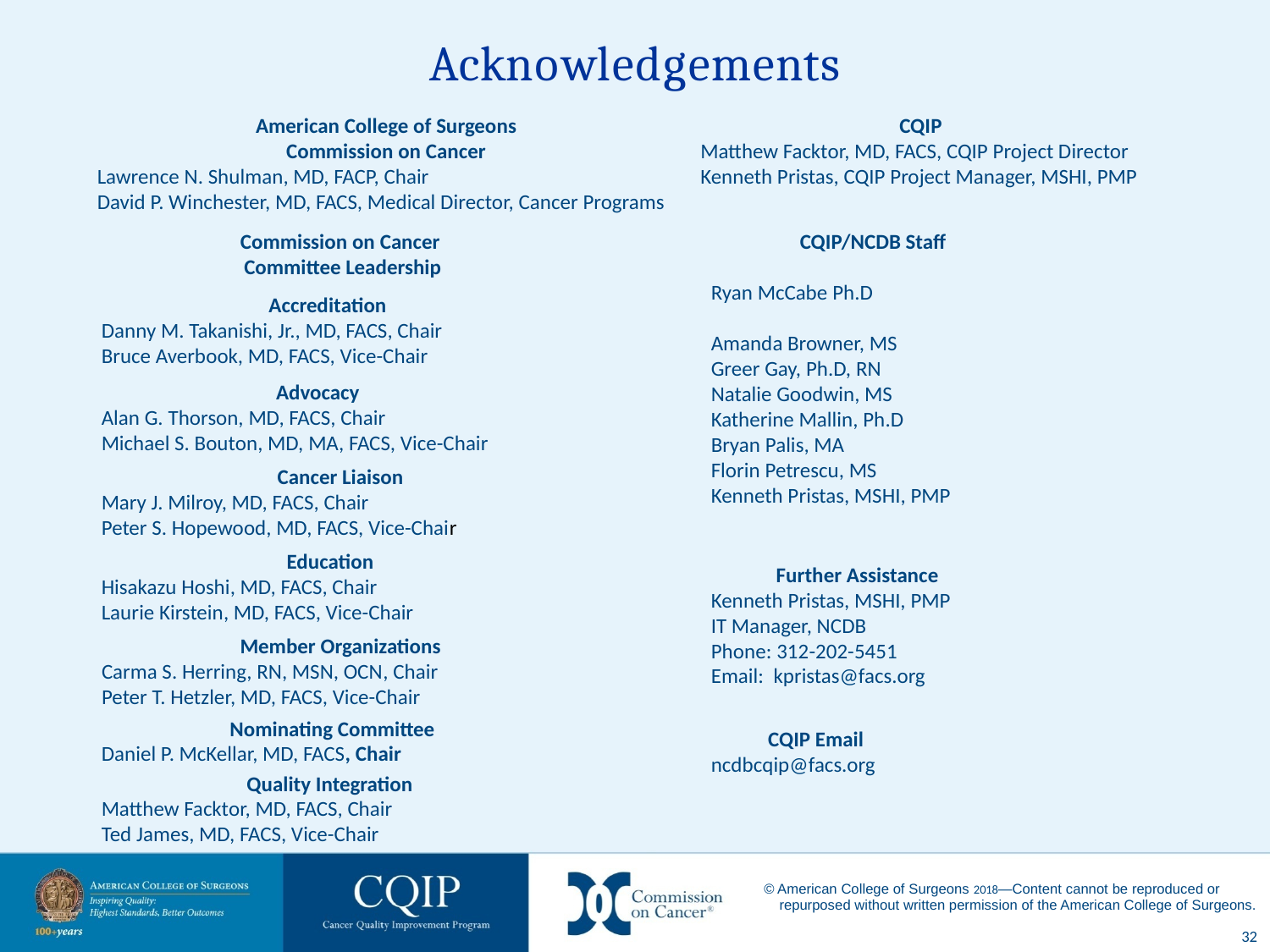

# Acknowledgements
American College of Surgeons
Commission on Cancer
Lawrence N. Shulman, MD, FACP, Chair
David P. Winchester, MD, FACS, Medical Director, Cancer Programs
CQIP
Matthew Facktor, MD, FACS, CQIP Project Director
Kenneth Pristas, CQIP Project Manager, MSHI, PMP
Commission on Cancer
Committee Leadership
CQIP/NCDB Staff

Ryan McCabe Ph.D

Amanda Browner, MS
Greer Gay, Ph.D, RN
Natalie Goodwin, MS
Katherine Mallin, Ph.D
Bryan Palis, MA
Florin Petrescu, MS
Kenneth Pristas, MSHI, PMP
Accreditation
Danny M. Takanishi, Jr., MD, FACS, Chair
Bruce Averbook, MD, FACS, Vice-Chair
Advocacy
Alan G. Thorson, MD, FACS, Chair
Michael S. Bouton, MD, MA, FACS, Vice-Chair
Cancer Liaison
Mary J. Milroy, MD, FACS, Chair
Peter S. Hopewood, MD, FACS, Vice-Chair
Education
Hisakazu Hoshi, MD, FACS, Chair
Laurie Kirstein, MD, FACS, Vice-Chair
Further Assistance
Kenneth Pristas, MSHI, PMP
IT Manager, NCDB
Phone: 312-202-5451
Email:  kpristas@facs.org
Member Organizations
Carma S. Herring, RN, MSN, OCN, Chair
Peter T. Hetzler, MD, FACS, Vice-Chair

Nominating Committee
Daniel P. McKellar, MD, FACS, Chair
CQIP Email
ncdbcqip@facs.org
Quality Integration
Matthew Facktor, MD, FACS, Chair
Ted James, MD, FACS, Vice-Chair